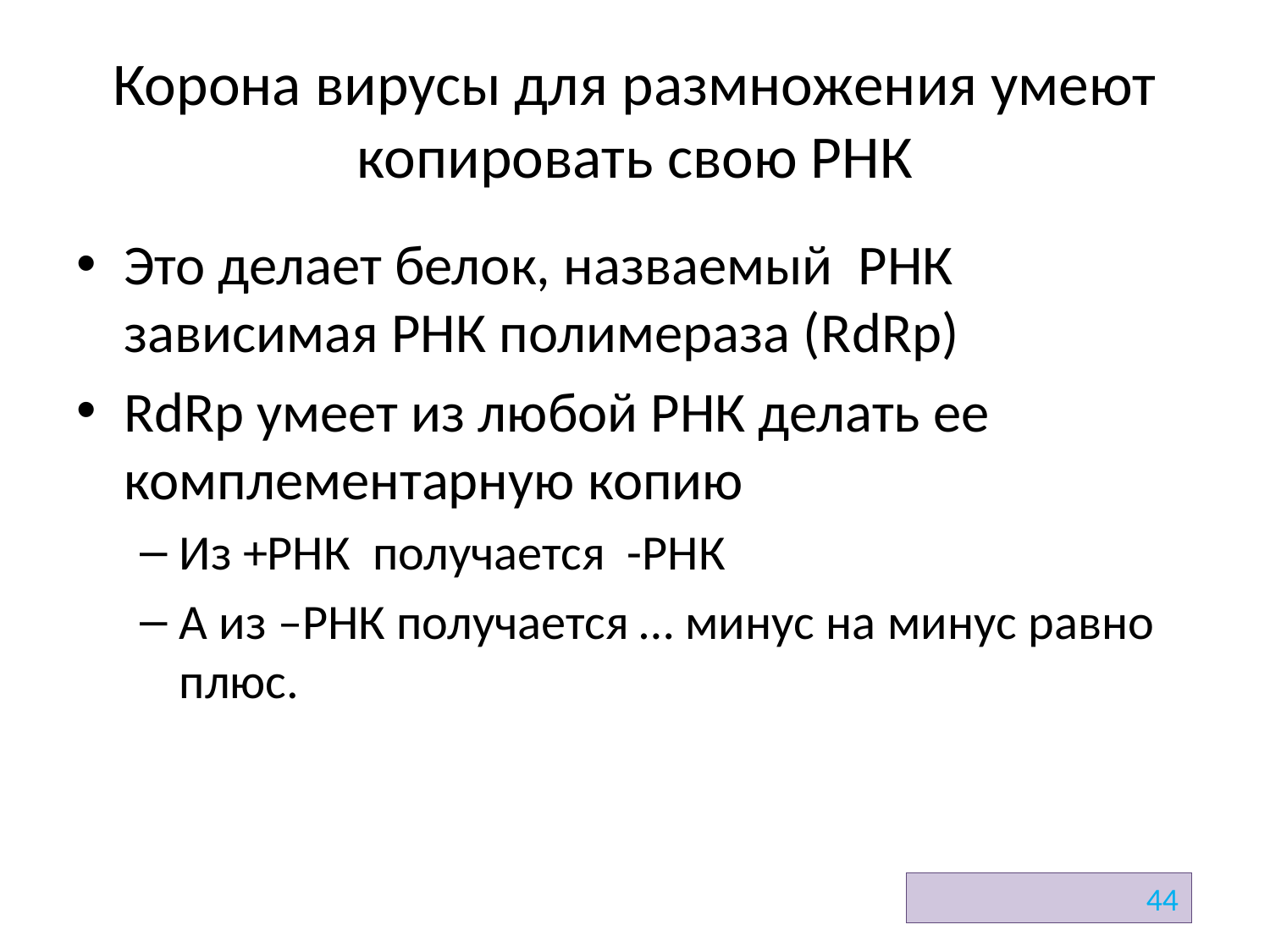

# Корона вирусы для размножения умеют копировать свою РНК
Это делает белок, назваемый  РНК зависимая РНК полимераза (RdRp)
RdRp умеет из любой РНК делать ее комплементарную копию
Из +РНК  получается  -РНК
А из –РНК получается … минус на минус равно плюс.
44